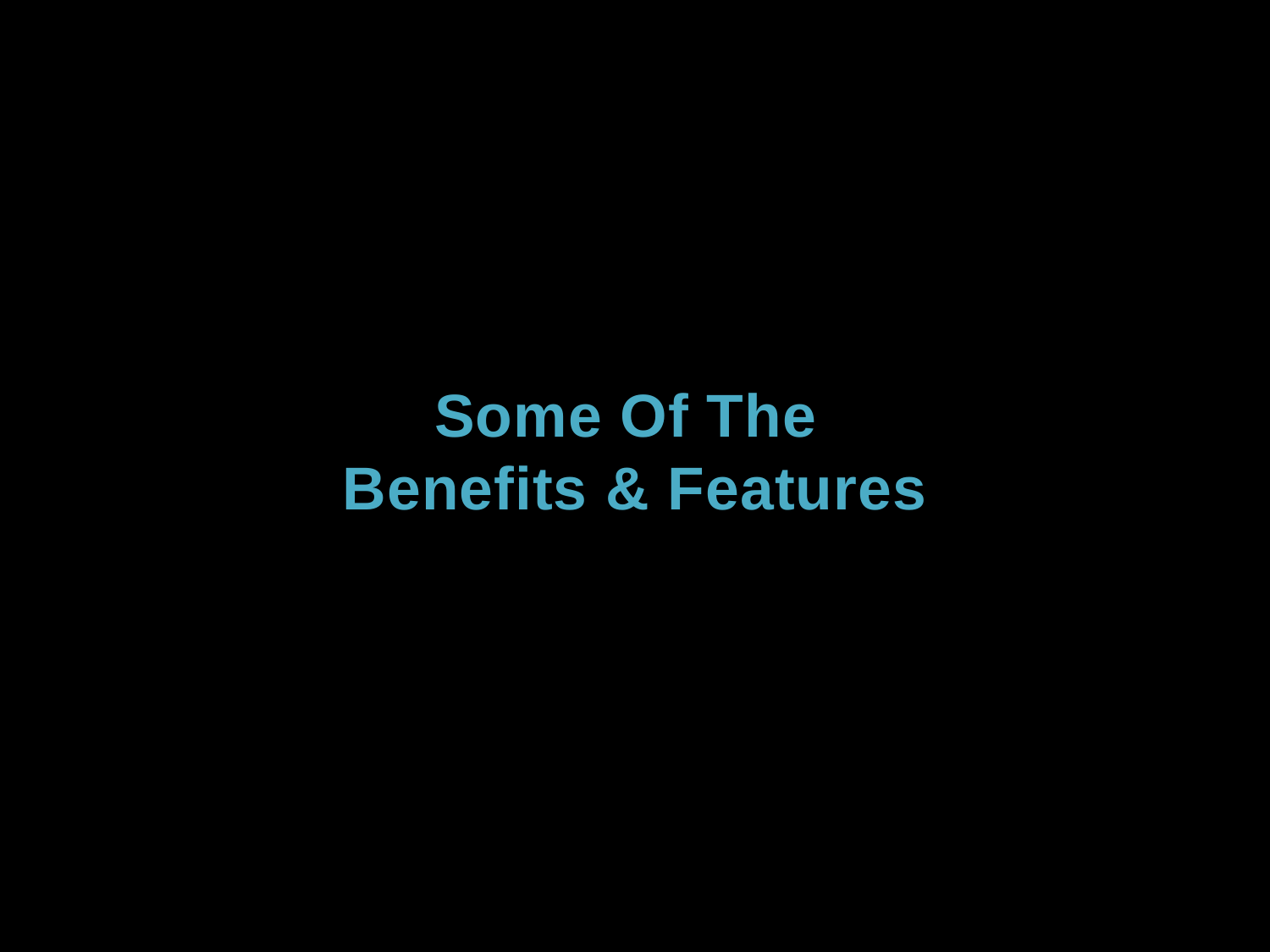

# Some Of The Benefits & Features